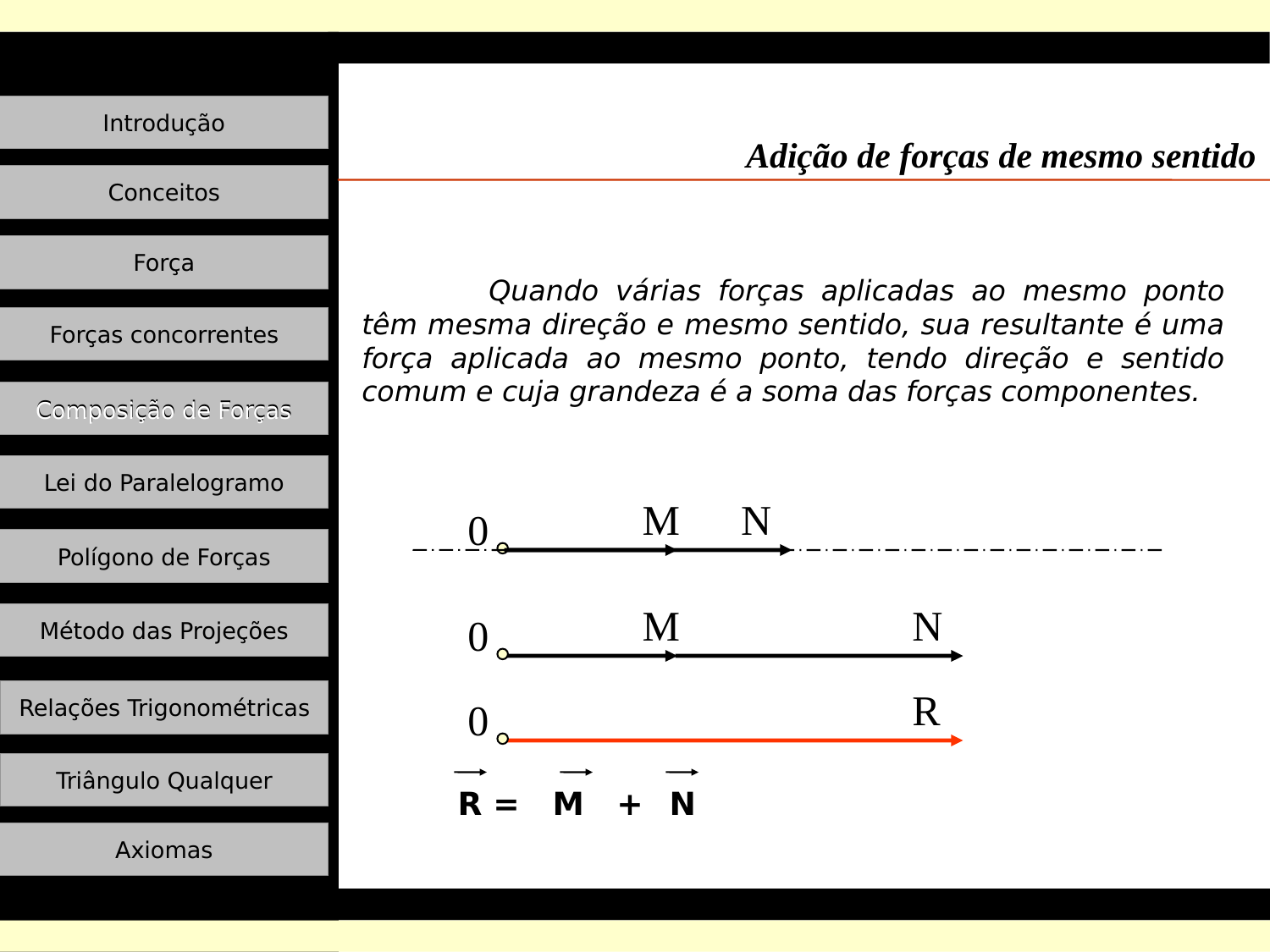

Adição de forças de mesmo sentido
	Quando várias forças aplicadas ao mesmo ponto têm mesma direção e mesmo sentido, sua resultante é uma força aplicada ao mesmo ponto, tendo direção e sentido comum e cuja grandeza é a soma das forças componentes.
Composição de Forças
M
0

N

M
0

N

R
0

 R =

M   +

 N